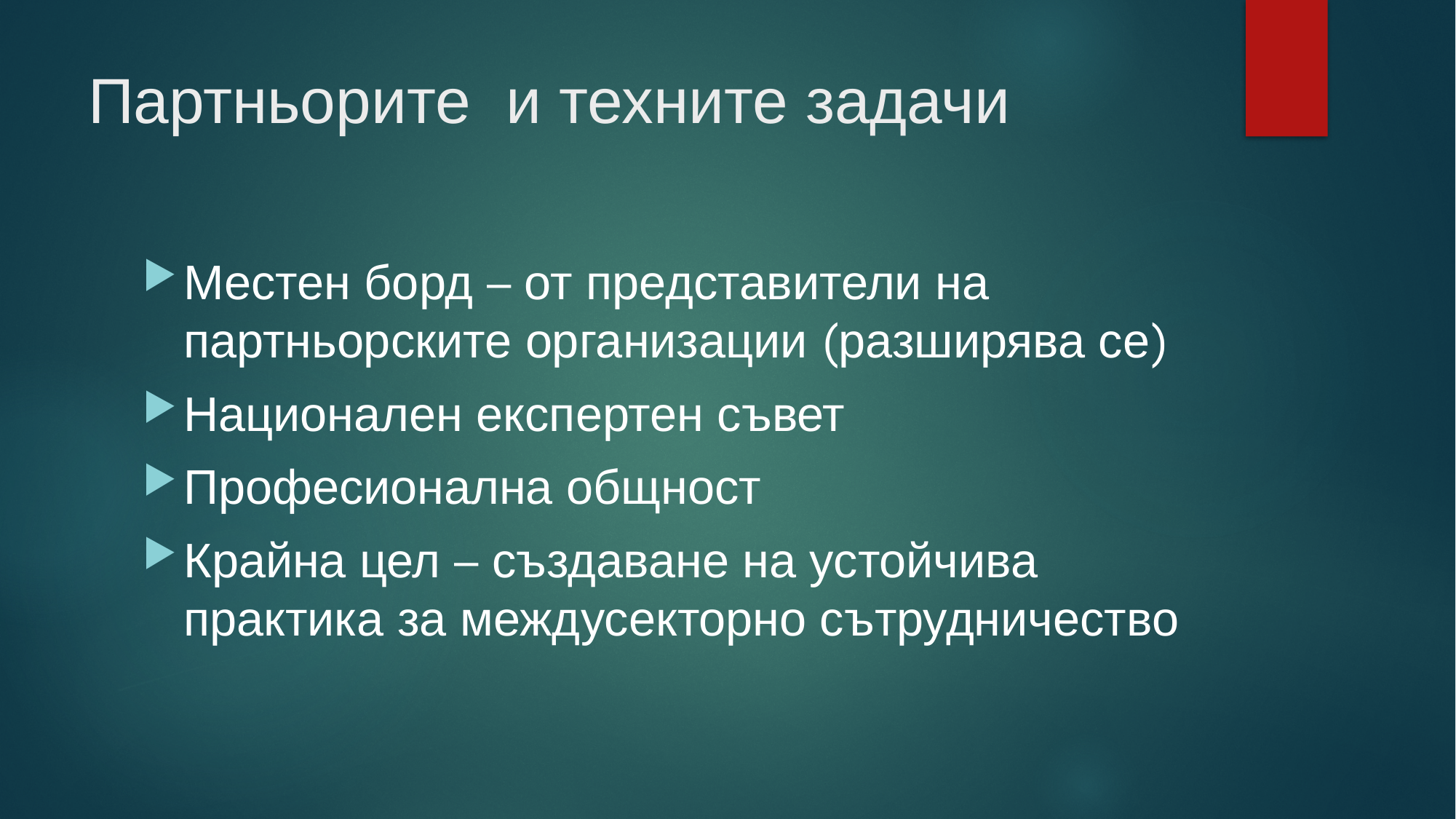

# Партньорите  и техните задачи
Местен борд – от представители на партньорските организации (разширява се)
Национален експертен съвет
Професионална общност
Крайна цел – създаване на устойчива практика за междусекторно сътрудничество